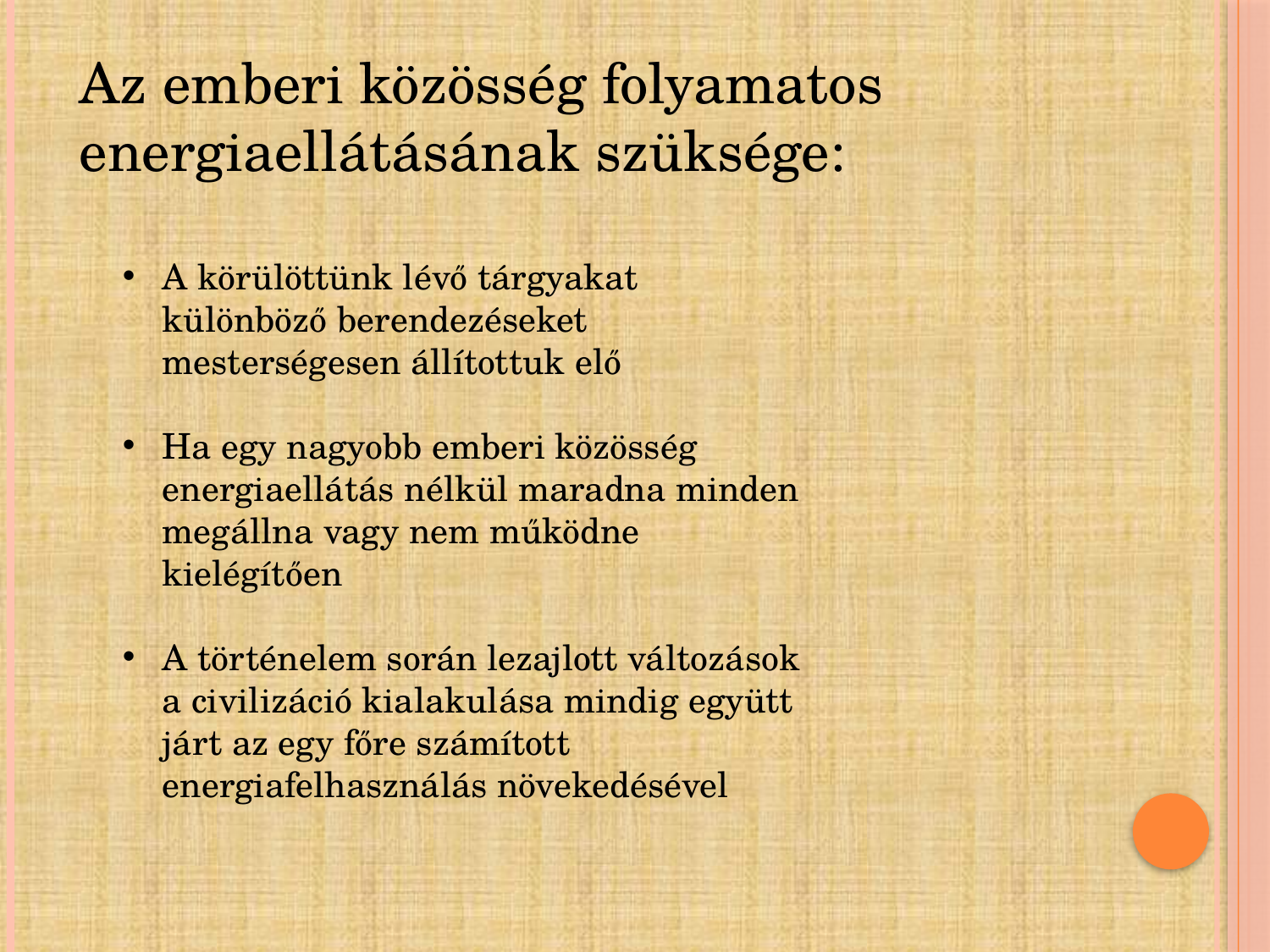

Az emberi közösség folyamatos energiaellátásának szüksége:
A körülöttünk lévő tárgyakat különböző berendezéseket mesterségesen állítottuk elő

Ha egy nagyobb emberi közösség energiaellátás nélkül maradna minden megállna vagy nem működne kielégítően

A történelem során lezajlott változások a civilizáció kialakulása mindig együtt járt az egy főre számított energiafelhasználás növekedésével